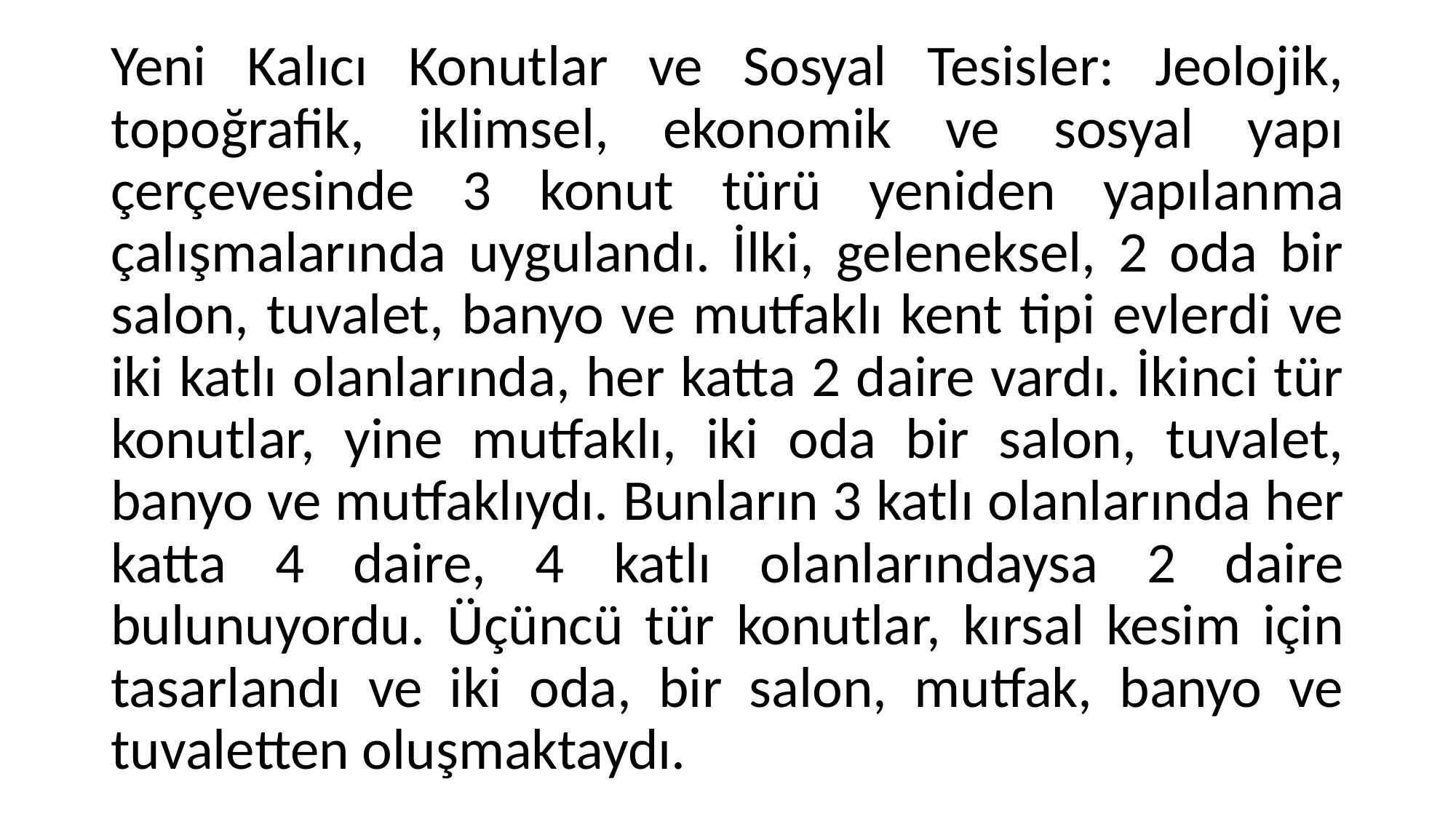

Yeni Kalıcı Konutlar ve Sosyal Tesisler: Jeolojik, topoğrafik, iklimsel, ekonomik ve sosyal yapı çerçevesinde 3 konut türü yeniden yapılanma çalışmalarında uygulandı. İlki, geleneksel, 2 oda bir salon, tuvalet, banyo ve mutfaklı kent tipi evlerdi ve iki katlı olanlarında, her katta 2 daire vardı. İkinci tür konutlar, yine mutfaklı, iki oda bir salon, tuvalet, banyo ve mutfaklıydı. Bunların 3 katlı olanlarında her katta 4 daire, 4 katlı olanlarındaysa 2 daire bulunuyordu. Üçüncü tür konutlar, kırsal kesim için tasarlandı ve iki oda, bir salon, mutfak, banyo ve tuvaletten oluşmaktaydı.